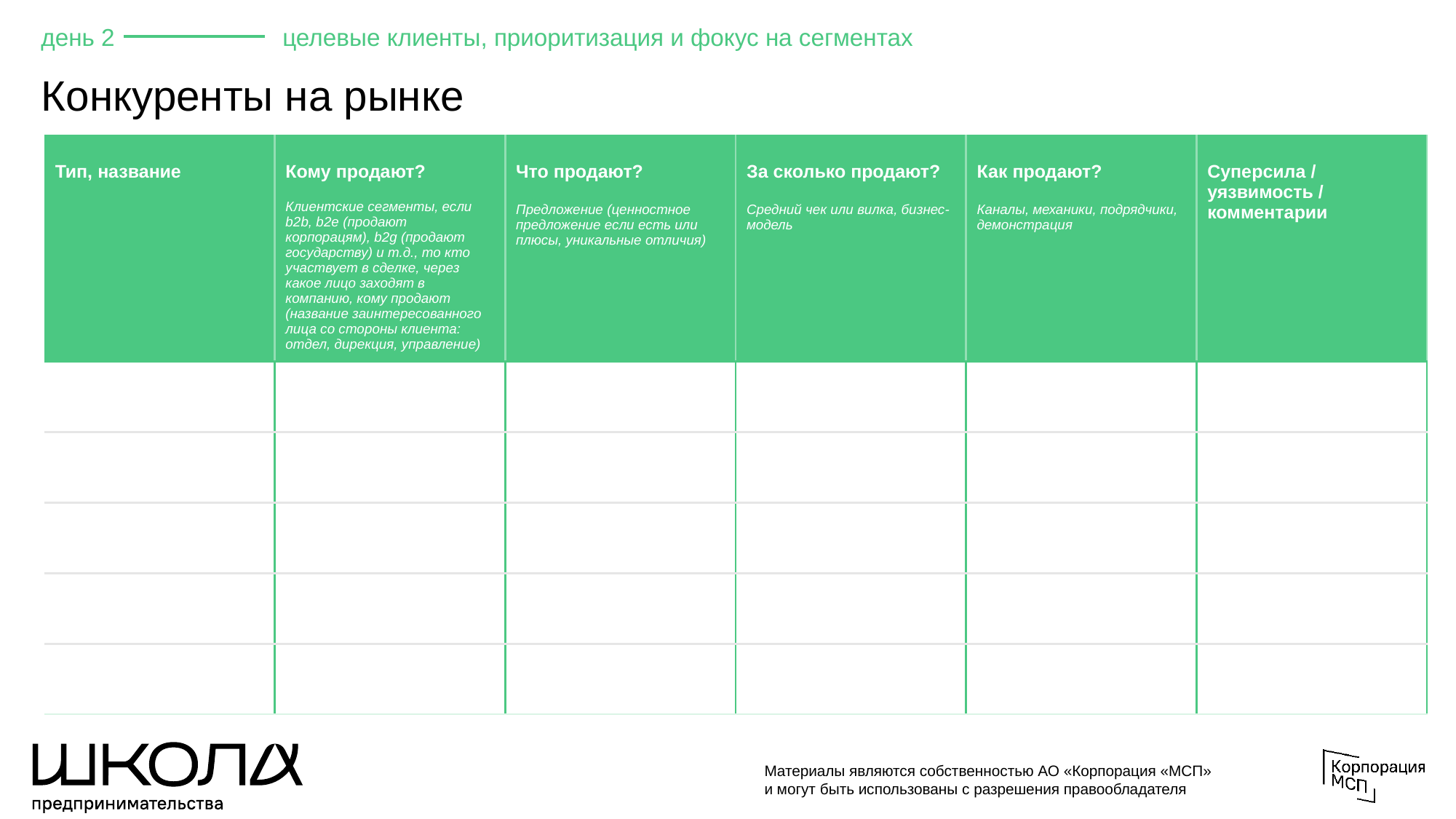

день 2                         целевые клиенты, приоритизация и фокус на сегментах
# Конкуренты на рынке
| Тип, название | Кому продают? Клиентские сегменты, если b2b, b2e (продают корпорацям), b2g (продают государству) и т.д., то кто участвует в сделке, через какое лицо заходят в компанию, кому продают (название заинтересованного лица со стороны клиента: отдел, дирекция, управление) | Что продают? Предложение (ценностное предложение если есть или плюсы, уникальные отличия) | За сколько продают? Средний чек или вилка, бизнес-модель | Как продают? Каналы, механики, подрядчики, демонстрация | Суперсила / уязвимость / комментарии |
| --- | --- | --- | --- | --- | --- |
|  |  |  |  |  |  |
|  |  |  |  |  |  |
|  |  |  |  |  |  |
|  |  |  |  |  |  |
|  |  |  |  |  |  |